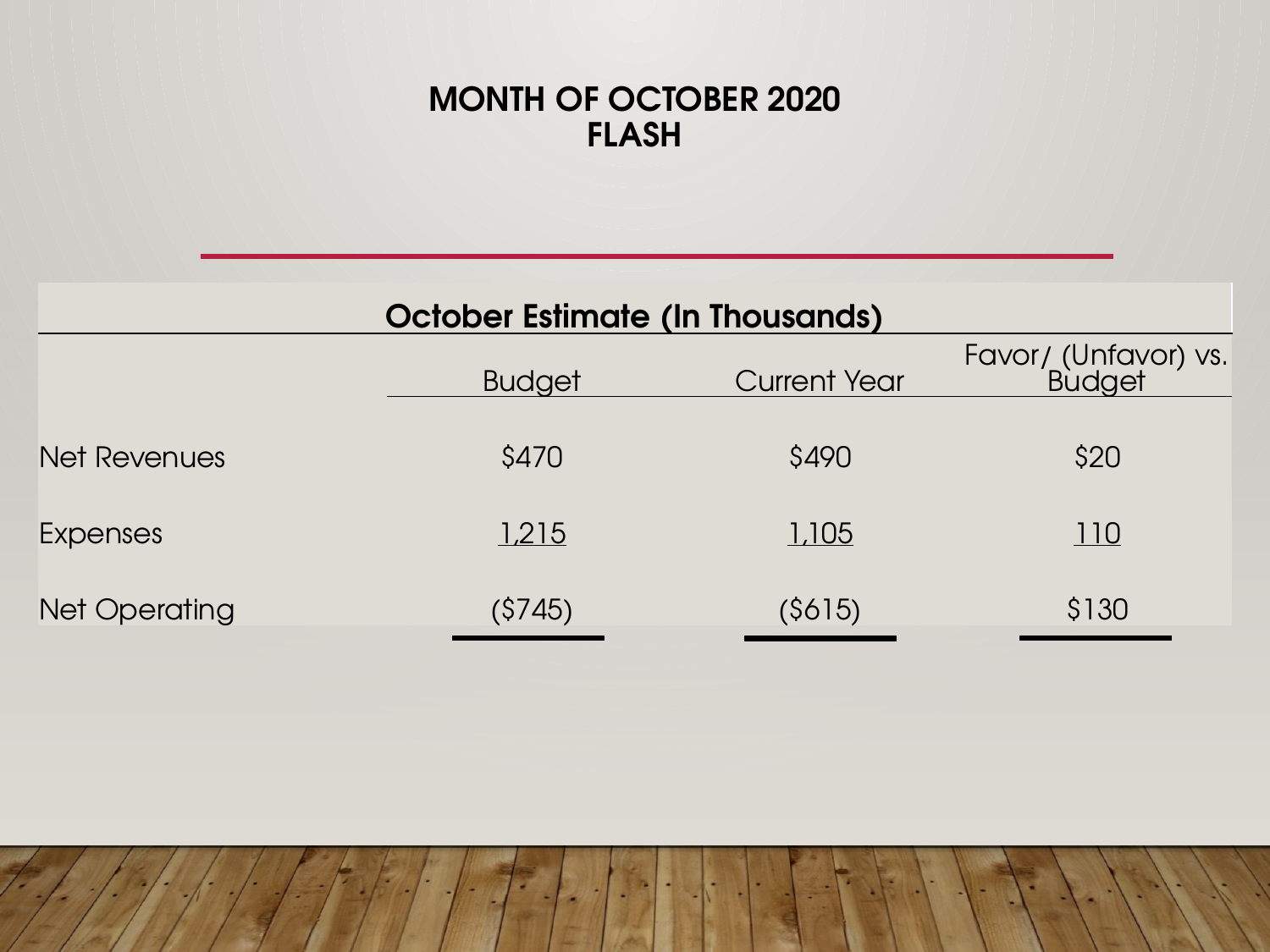

# Month of October 2020 flash
| October Estimate (In Thousands) |  |  |  |
| --- | --- | --- | --- |
|  | Budget | Current Year | Favor/ (Unfavor) vs. Budget |
| Net Revenues | $470 | $490 | $20 |
| Expenses | 1,215 | 1,105 | 110 |
| Net Operating | ($745) | ($615) | $130 |